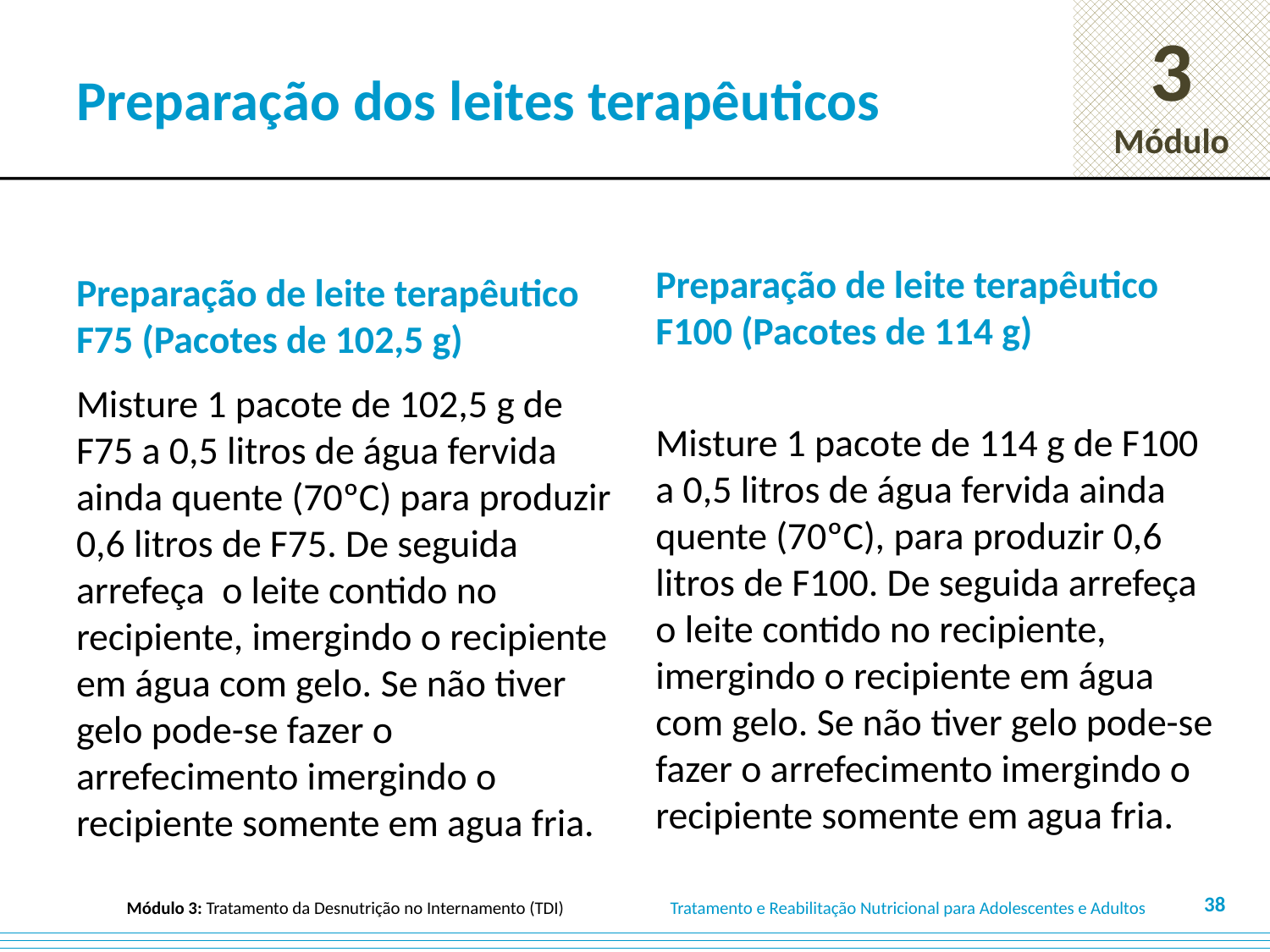

# Preparação dos leites terapêuticos

Preparação de leite terapêutico F100 (Pacotes de 114 g)

Misture 1 pacote de 114 g de F100 a 0,5 litros de água fervida ainda quente (70ºC), para produzir 0,6 litros de F100. De seguida arrefeça  o leite contido no recipiente, imergindo o recipiente em água com gelo. Se não tiver gelo pode-se fazer o arrefecimento imergindo o recipiente somente em agua fria.

Preparação de leite terapêutico F75 (Pacotes de 102,5 g)
Misture 1 pacote de 102,5 g de F75 a 0,5 litros de água fervida ainda quente (70ºC) para produzir 0,6 litros de F75. De seguida arrefeça  o leite contido no recipiente, imergindo o recipiente em água com gelo. Se não tiver gelo pode-se fazer o arrefecimento imergindo o recipiente somente em agua fria.

38
Módulo 3: Tratamento da Desnutrição no Internamento (TDI)
Tratamento e Reabilitação Nutricional para Adolescentes e Adultos